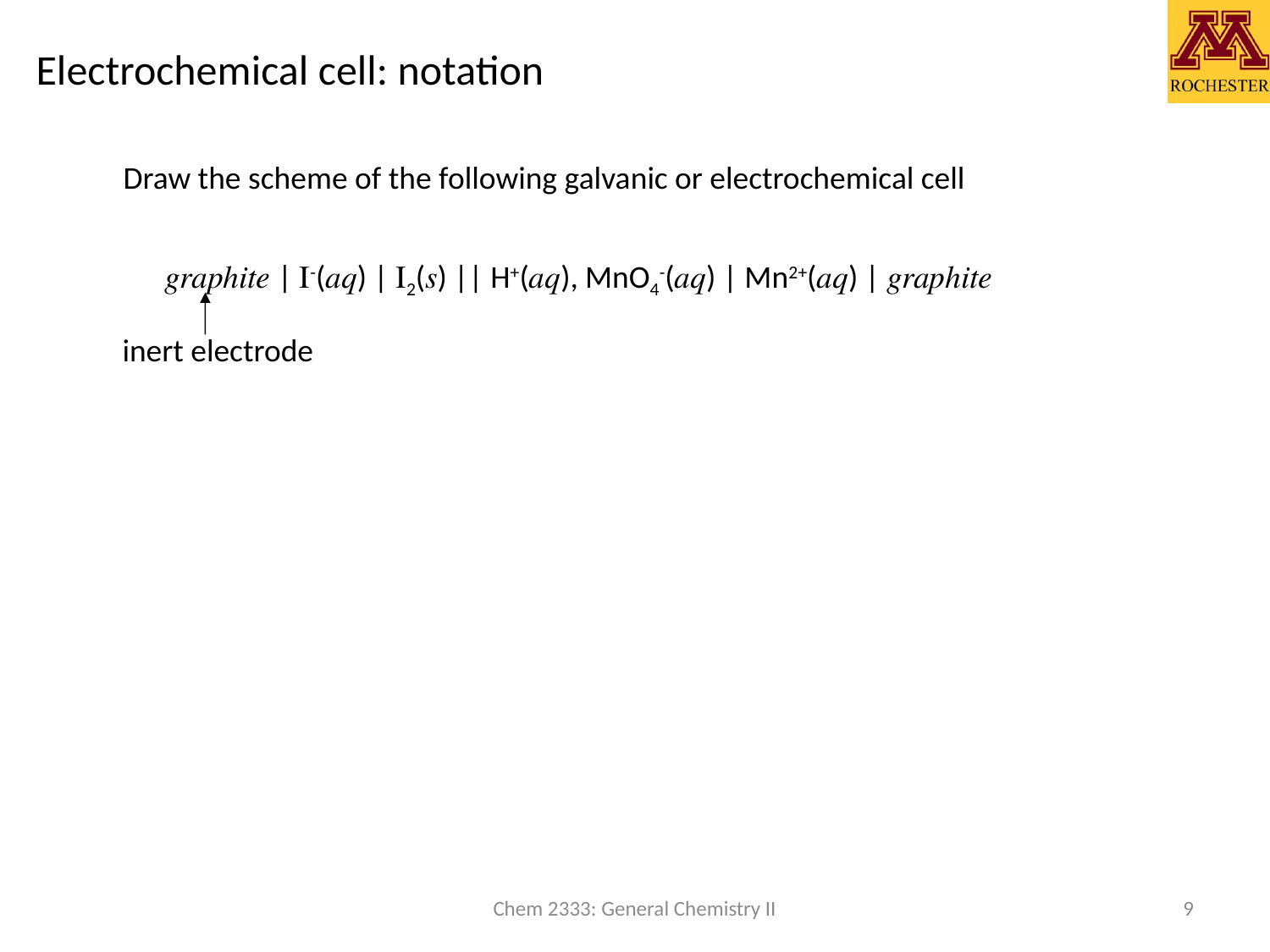

# Electrochemical cell: notation
Draw the scheme of the following galvanic or electrochemical cell
graphite | I-(aq) | I2(s) || H+(aq), MnO4-(aq) | Mn2+(aq) | graphite

inert electrode
Chem 2333: General Chemistry II
9